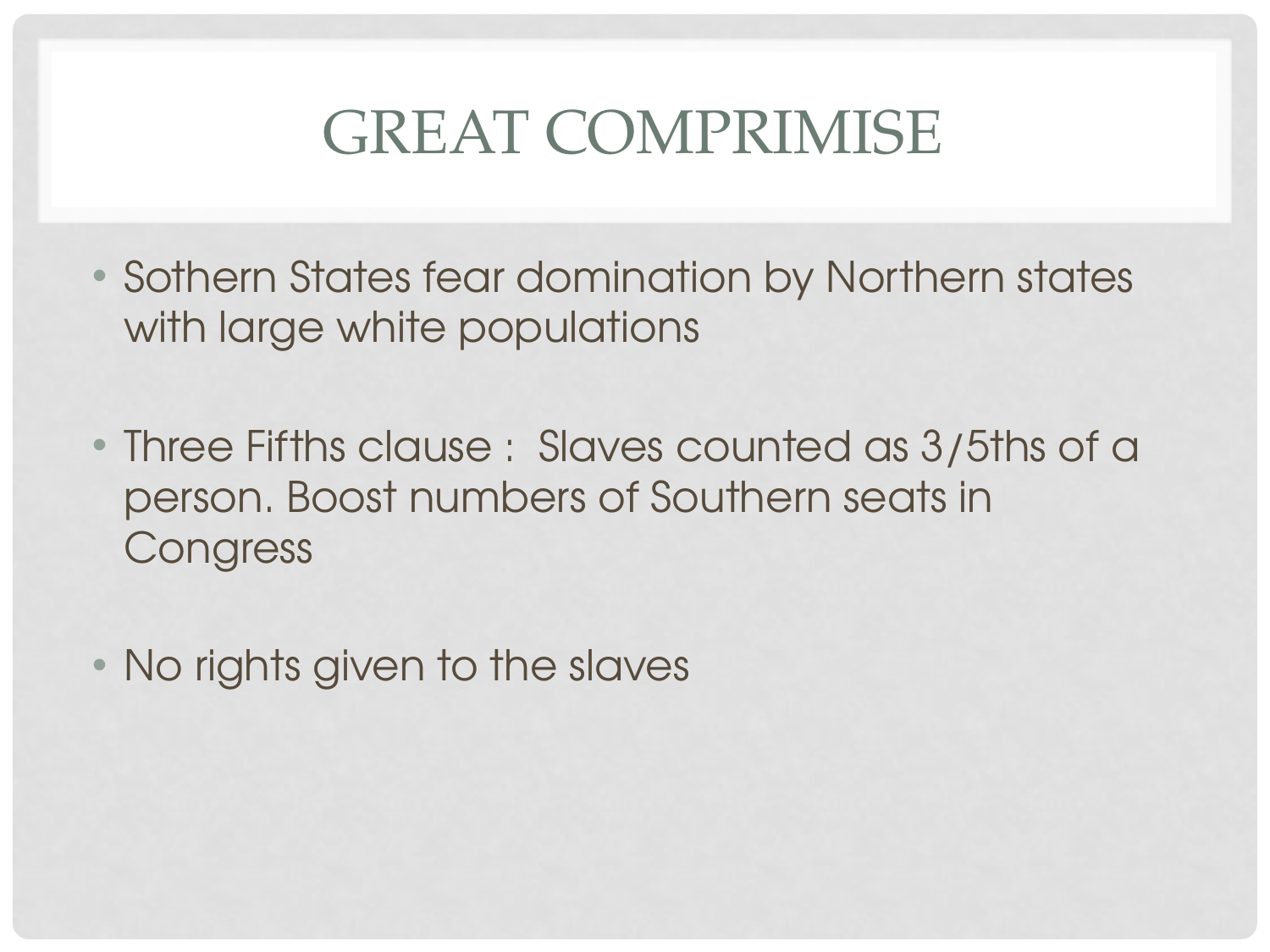

# Great Comprimise
Sothern States fear domination by Northern states with large white populations

Three Fifths clause :  Slaves counted as 3/5ths of a person. Boost numbers of Southern seats in Congress

No rights given to the slaves